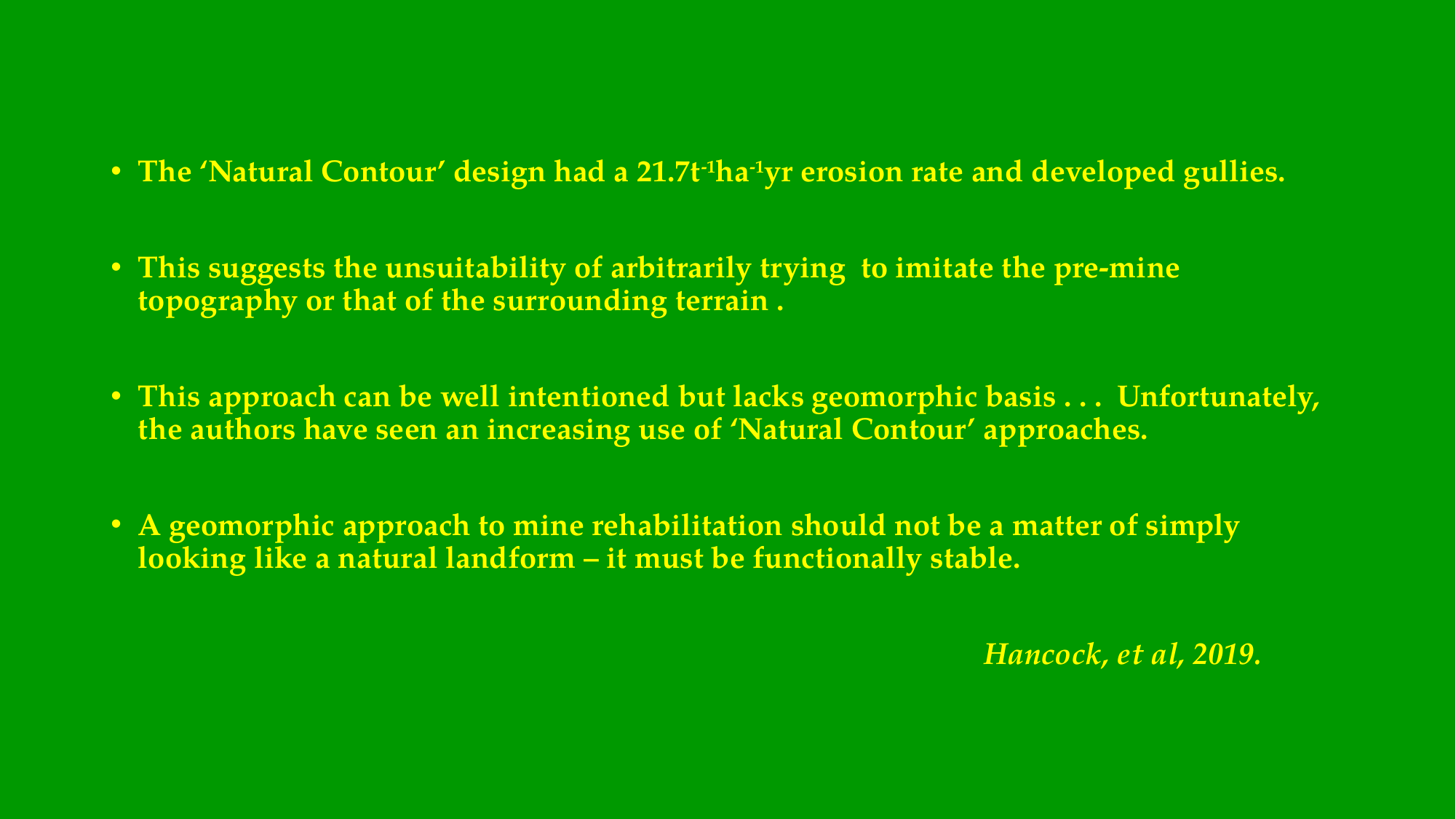

#
The ‘Natural Contour’ design had a 21.7t-1ha-1yr erosion rate and developed gullies.

This suggests the unsuitability of arbitrarily trying  to imitate the pre-mine topography or that of the surrounding terrain .

This approach can be well intentioned but lacks geomorphic basis . . .  Unfortunately, the authors have seen an increasing use of ‘Natural Contour’ approaches.

A geomorphic approach to mine rehabilitation should not be a matter of simply looking like a natural landform – it must be functionally stable.

								Hancock, et al, 2019.